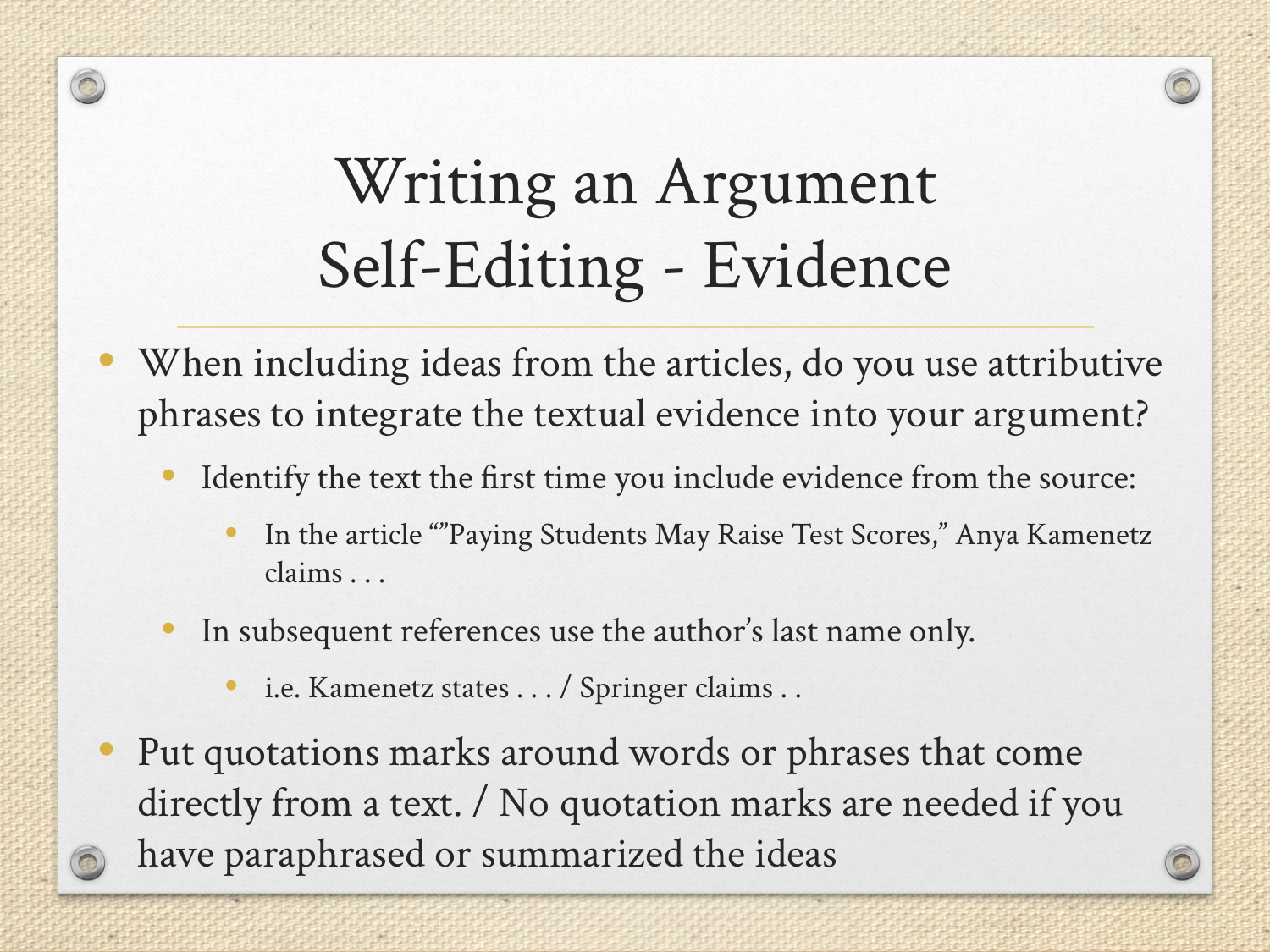

# Writing an Argument Self-Editing - Evidence
When including ideas from the articles, do you use attributive phrases to integrate the textual evidence into your argument?
Identify the text the first time you include evidence from the source:
In the article “”Paying Students May Raise Test Scores,” Anya Kamenetz claims . . .
In subsequent references use the author’s last name only.
i.e. Kamenetz states . . . / Springer claims . .
Put quotations marks around words or phrases that come directly from a text. / No quotation marks are needed if you  have paraphrased or summarized the ideas